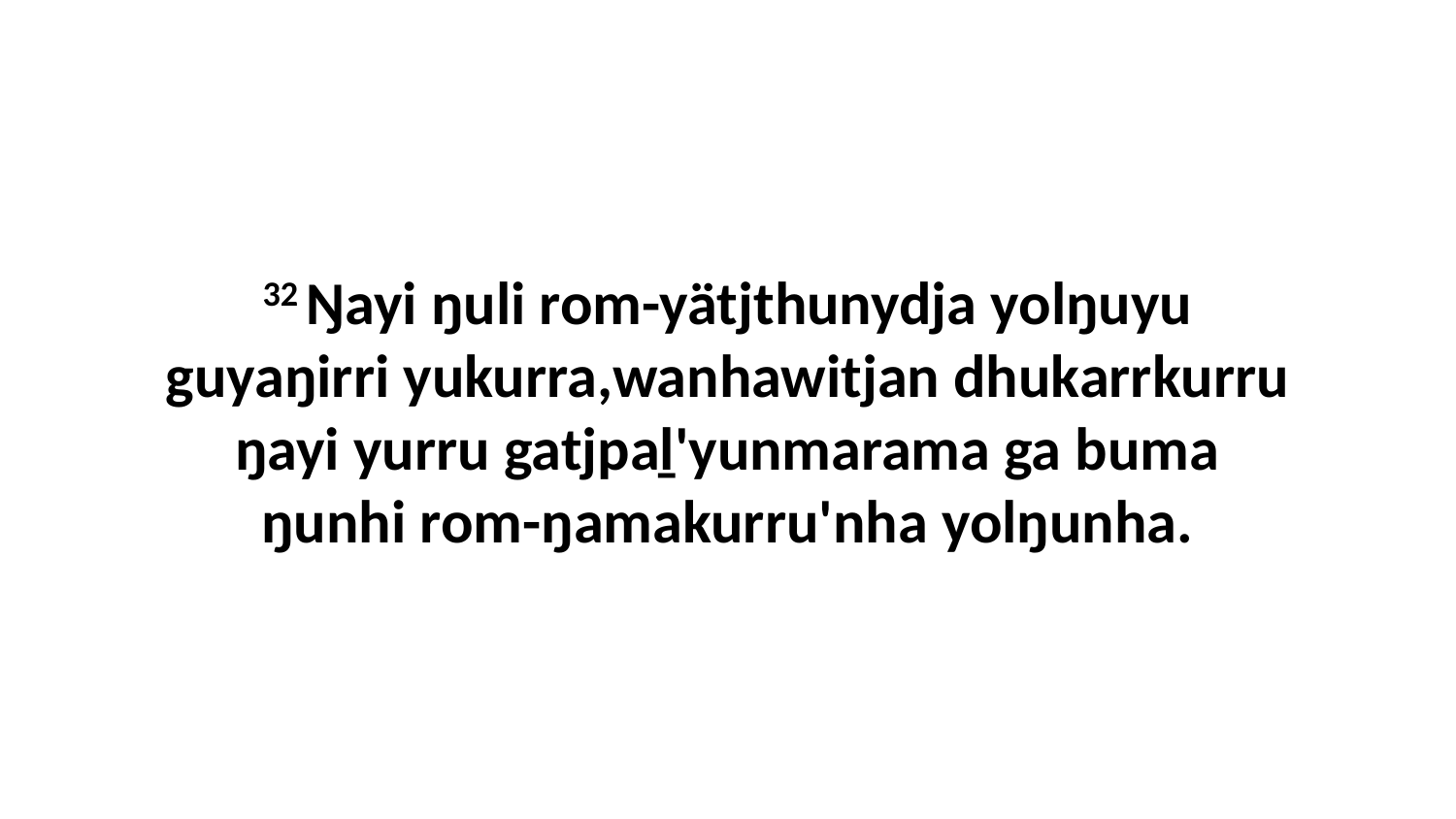

32 Ŋayi ŋuli rom-yätjthunydja yolŋuyu guyaŋirri yukurra,wanhawitjan dhukarrkurru ŋayi yurru gatjpaḻ'yunmarama ga buma ŋunhi rom-ŋamakurru'nha yolŋunha.